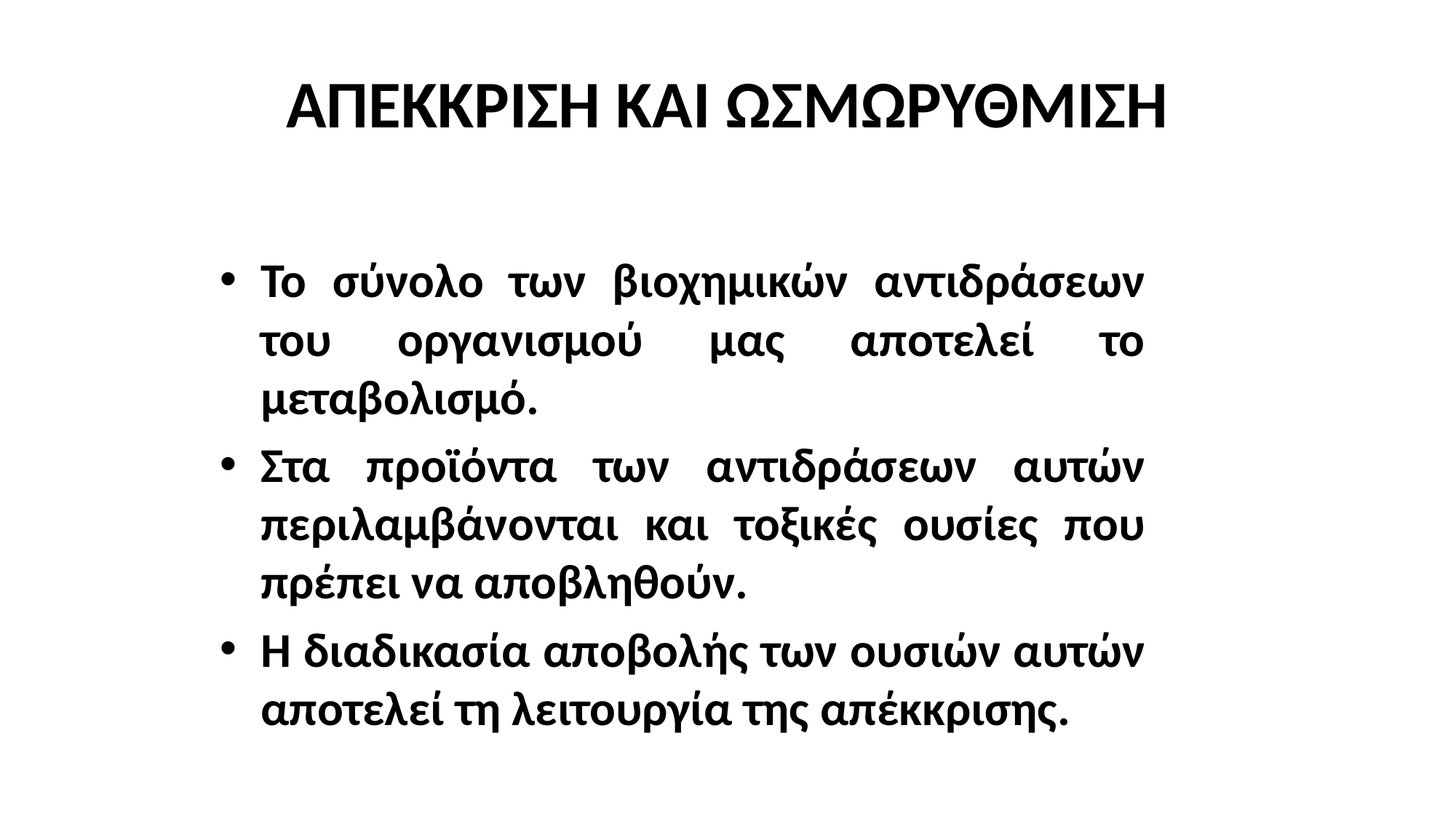

# ΑΠΕΚΚΡΙΣΗ ΚΑΙ ΩΣΜΩΡΥΘΜΙΣΗ
Το σύνολο των βιοχημικών αντιδράσεων του οργανισμού μας αποτελεί το μεταβολισμό.
Στα προϊόντα των αντιδράσεων αυτών περιλαμβάνονται και τοξικές ουσίες που πρέπει να αποβληθούν.
Η διαδικασία αποβολής των ουσιών αυτών αποτελεί τη λειτουργία της απέκκρισης.